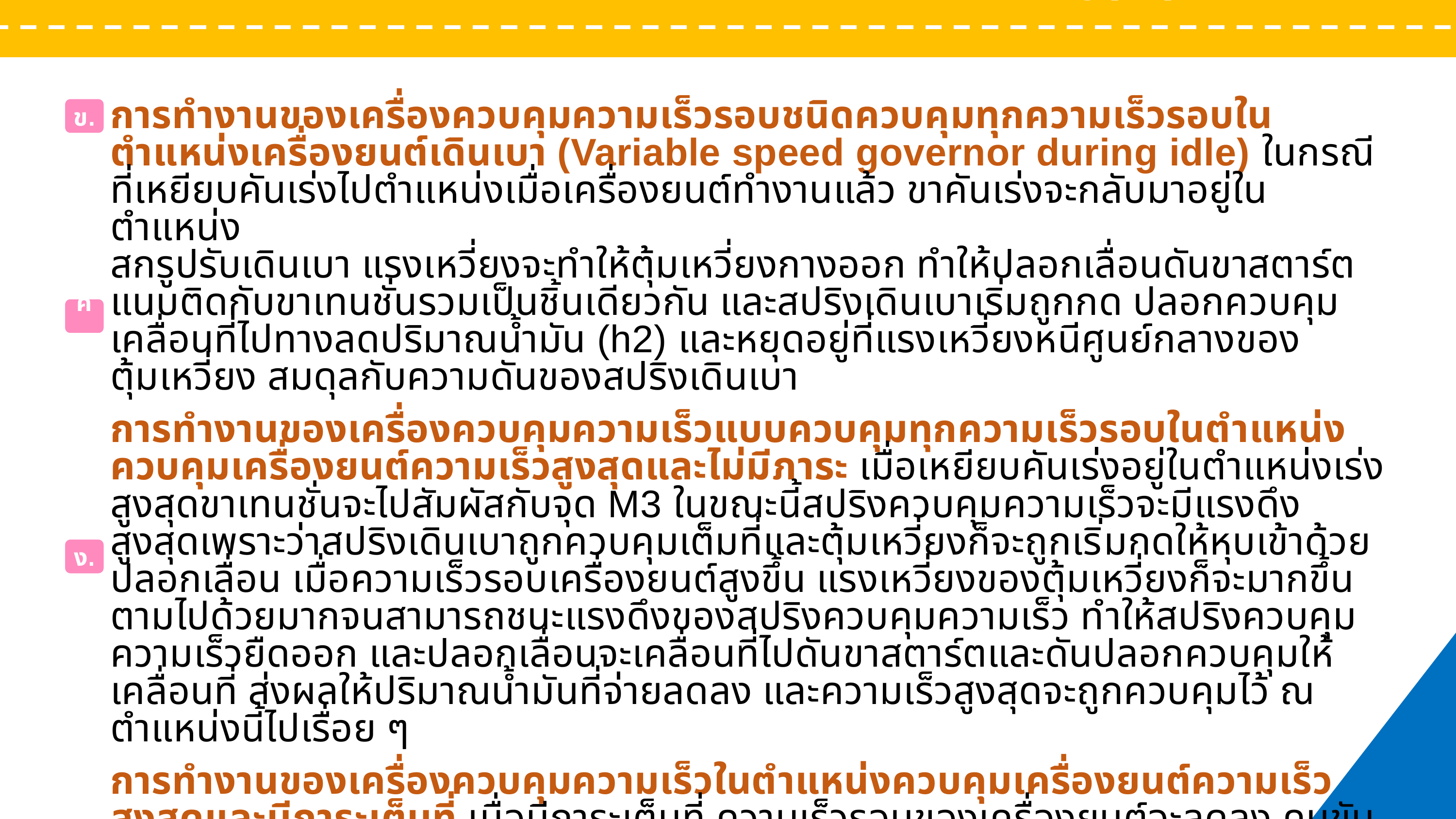

ห้องเผาไหม้ที่นิยมใช้ในเครื่องยนต์ดีเซล มีดังนี้
1.3
หัวฉีดแบบเดือย (Pintle Nozzle Type)

1
เพิ่มคุณค่าให้กับตนเอง

2
มีอำนาจในการดึงดูด

3
ก่อให้เกิดสุขภาพจิตที่ดี
ข.
การทำงานของเครื่องควบคุมความเร็วรอบชนิดควบคุมทุกความเร็วรอบในตำแหน่งเครื่องยนต์เดินเบา (Variable speed governor during idle) ในกรณีที่เหยียบคันเร่งไปตำแหน่งเมื่อเครื่องยนต์ทำงานแล้ว ขาคันเร่งจะกลับมาอยู่ในตำแหน่ง
สกรูปรับเดินเบา แรงเหวี่ยงจะทำให้ตุ้มเหวี่ยงกางออก ทำให้ปลอกเลื่อนดันขาสตาร์ตแนบติดกับขาเทนชั่นรวมเป็นชิ้นเดียวกัน และสปริงเดินเบาเริ่มถูกกด ปลอกควบคุมเคลื่อนที่ไปทางลดปริมาณนํ้ามัน (h2) และหยุดอยู่ที่แรงเหวี่ยงหนีศูนย์กลางของ
ตุ้มเหวี่ยง สมดุลกับความดันของสปริงเดินเบา
การทำงานของเครื่องควบคุมความเร็วแบบควบคุมทุกความเร็วรอบในตำแหน่งควบคุมเครื่องยนต์ความเร็วสูงสุดและไม่มีภาระ เมื่อเหยียบคันเร่งอยู่ในตำแหน่งเร่งสูงสุดขาเทนชั่นจะไปสัมผัสกับจุด M3 ในขณะนี้สปริงควบคุมความเร็วจะมีแรงดึงสูงสุดเพราะว่าสปริงเดินเบาถูกควบคุมเต็มที่และตุ้มเหวี่ยงก็จะถูกเริ่มกดให้หุบเข้าด้วยปลอกเลื่อน เมื่อความเร็วรอบเครื่องยนต์สูงขึ้น แรงเหวี่ยงของตุ้มเหวี่ยงก็จะมากขึ้นตามไปด้วยมากจนสามารถชนะแรงดึงของสปริงควบคุมความเร็ว ทำให้สปริงควบคุมความเร็วยืดออก และปลอกเลื่อนจะเคลื่อนที่ไปดันขาสตาร์ตและดันปลอกควบคุมให้เคลื่อนที่ ส่งผลให้ปริมาณนํ้ามันที่จ่ายลดลง และความเร็วสูงสุดจะถูกควบคุมไว้ ณ ตำแหน่งนี้ไปเรื่อย ๆ
การทำงานของเครื่องควบคุมความเร็วในตำแหน่งควบคุมเครื่องยนต์ความเร็วสูงสุดและมีภาระเต็มที่ เมื่อมีภาระเต็มที่ ความเร็วรอบของเครื่องยนต์จะลดลง คนขับจะเหยียบคันเร่งสูงสุด ในขณะนี้สปริงควบคุมความเร็วจะมีแรงดึงมากที่สุด และสปริงเดินเบายุบตัวเต็มที่ ตุ้มเหวี่ยงก็จะถูกดันให้หุบเข้าด้วยปลอกเลื่อน ขาเทนชั่นจะไปสัมผัสกับจุด M3 (อยู่กับที่) ทำให้ปลอกควบคุมเคลื่อนที่ไปทางจ่ายนํ้ามันมากขึ้น
ต่อจากนั้น ความเร็วรอบของเครื่องยนต์จะสูงขึ้น และแรงเหวี่ยงของตุ้มเหวี่ยงจะสูงขึ้นตามไปด้วยจนกระทั่งมีความสมดุลกัน ส่งผลให้การจ่ายปริมาณนํ้ามันเพียงพอกับภาระที่มี แสดงการทำงานดังรูปที่ 6.36

ค.
ง.
รูปที่ 6.33 การทำงานของเครื่องควบคุมความเร็วรอบในตำแหน่งสตาร์ตเครื่องยนต์

เสื้อสูบ (Cylinder Block)
รูปที่ 1.9 ลักษณะของห้องเผาไหม้แบบโดยตรงรูปแบบต่าง ๆ